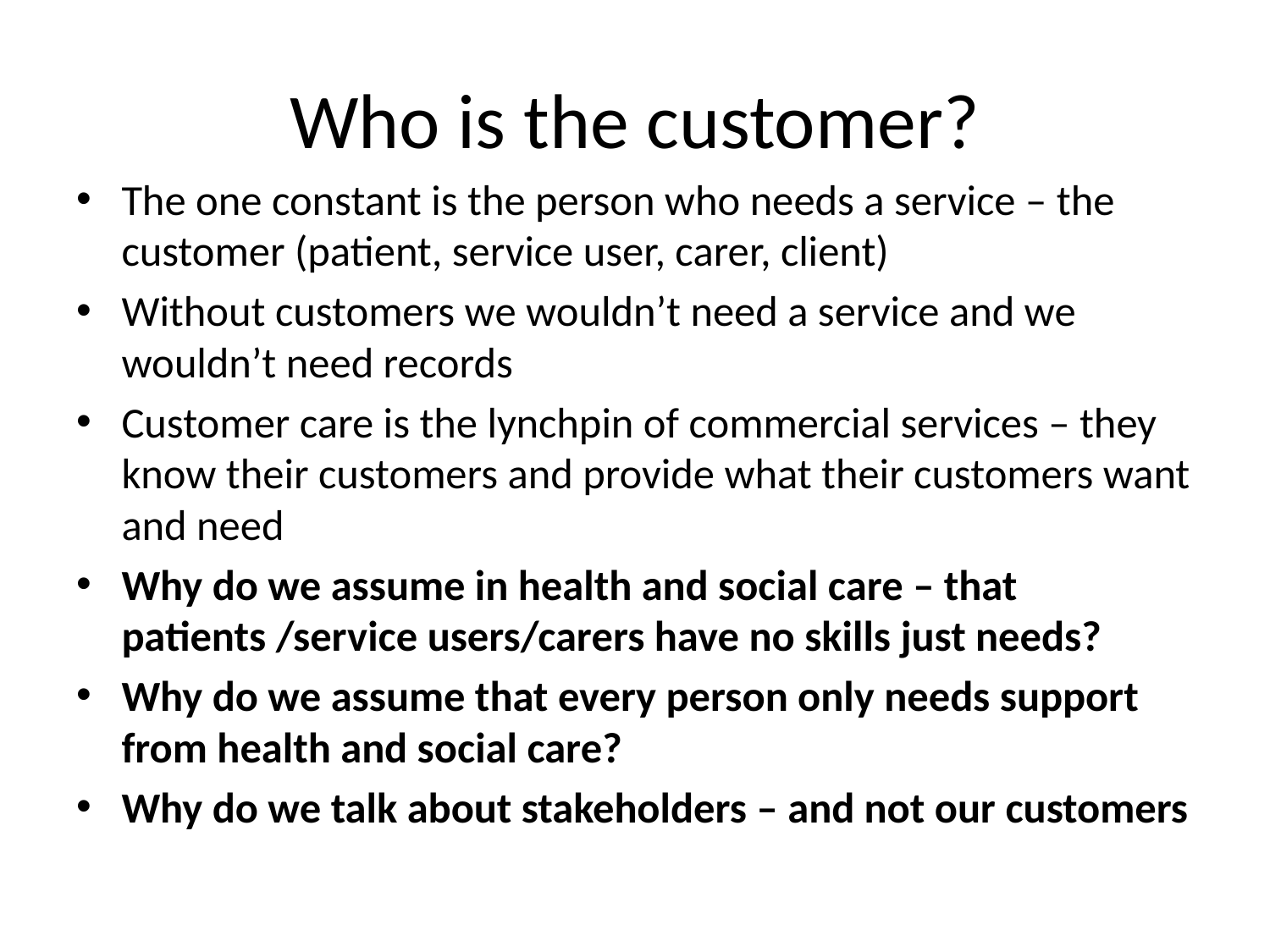

# Who is the customer?
The one constant is the person who needs a service – the customer (patient, service user, carer, client)
Without customers we wouldn’t need a service and we wouldn’t need records
Customer care is the lynchpin of commercial services – they know their customers and provide what their customers want and need
Why do we assume in health and social care – that patients /service users/carers have no skills just needs?
Why do we assume that every person only needs support from health and social care?
Why do we talk about stakeholders – and not our customers